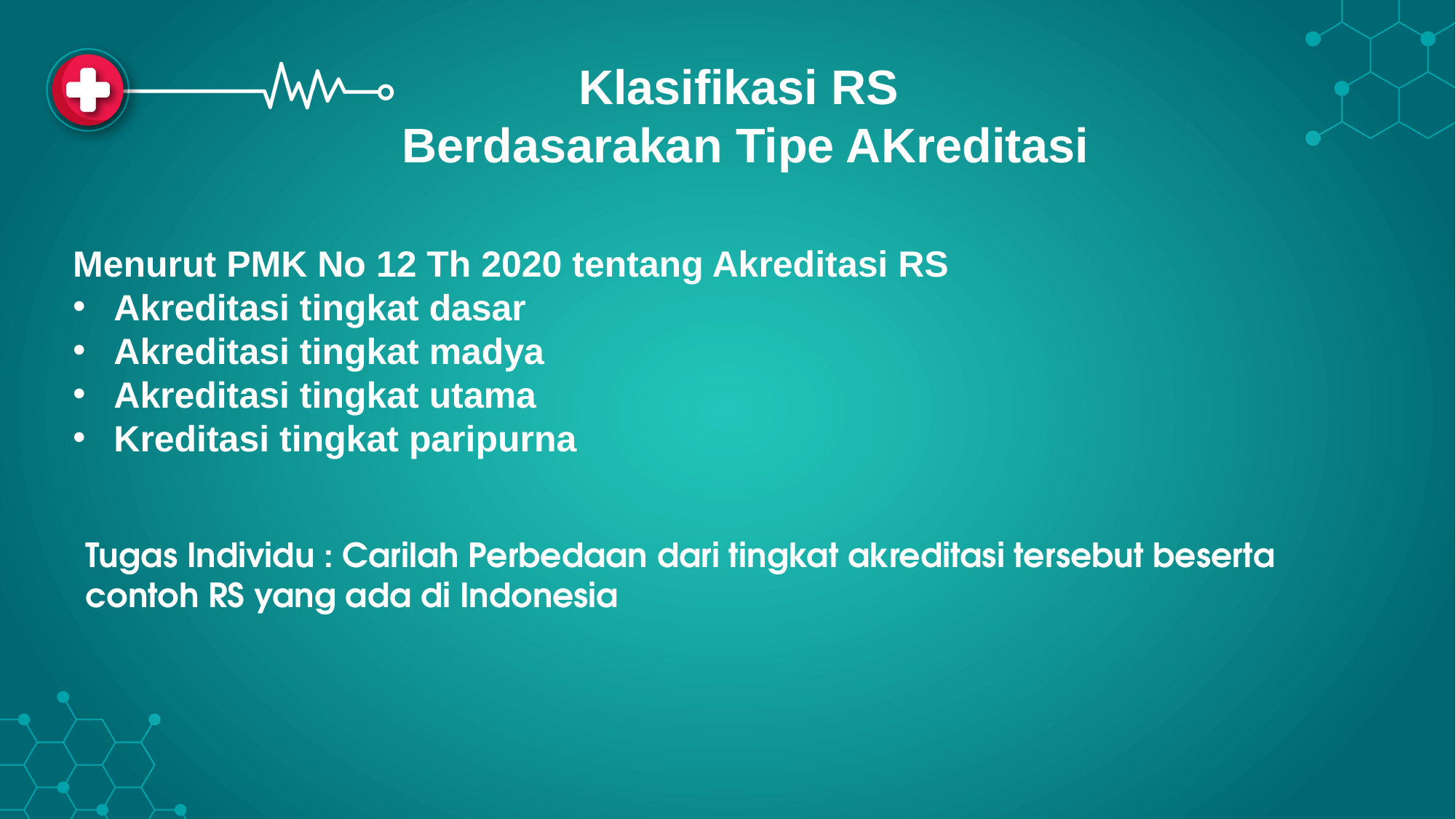

Klasifikasi RS
Berdasarakan Tipe AKreditasi
Menurut PMK No 12 Th 2020 tentang Akreditasi RS
Akreditasi tingkat dasar
Akreditasi tingkat madya
Akreditasi tingkat utama
Kreditasi tingkat paripurna

Tugas Individu : Carilah Perbedaan dari tingkat akreditasi tersebut beserta contoh RS yang ada di Indonesia